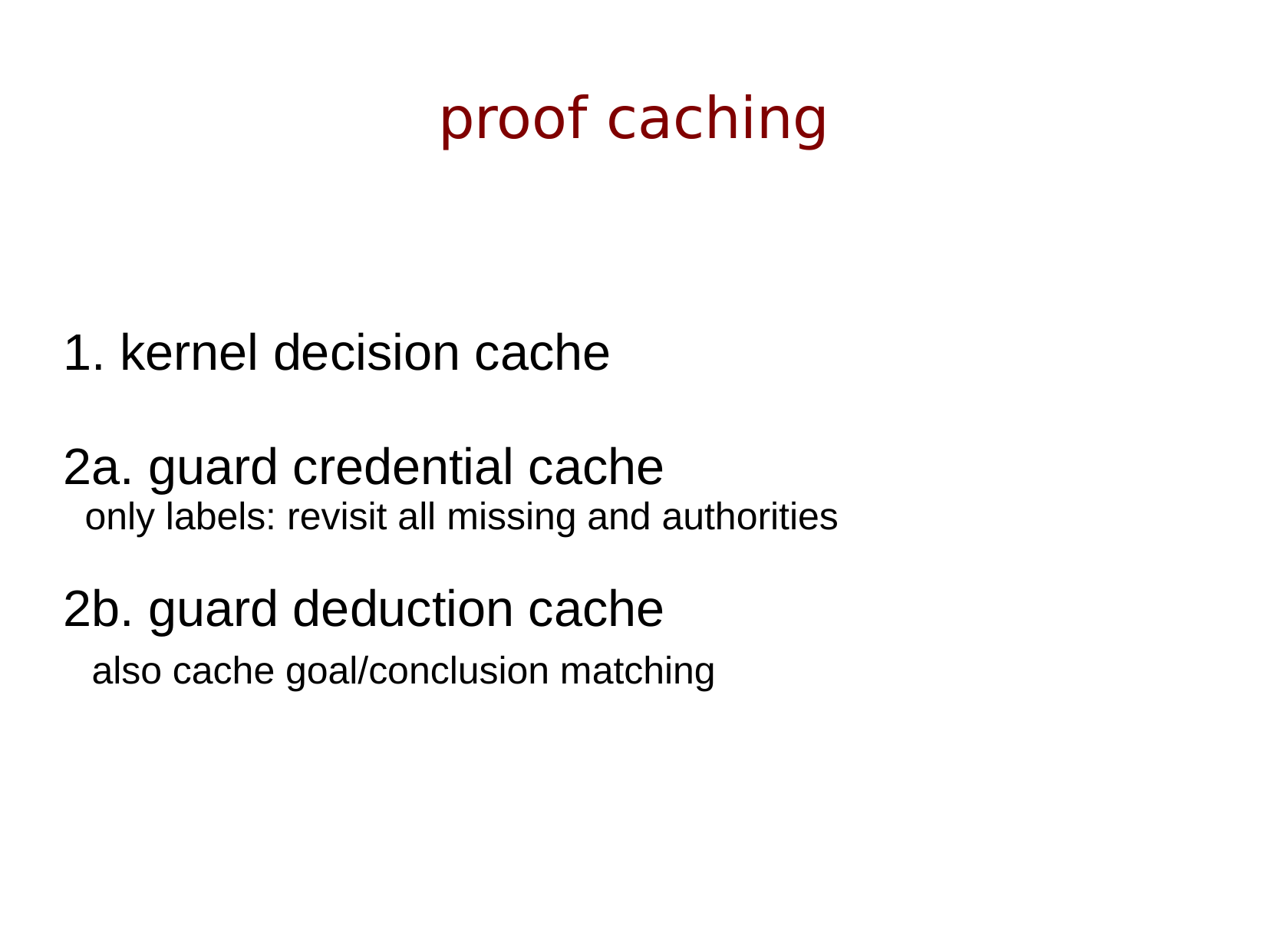

# proof caching
1. kernel decision cache

2a. guard credential cache
  only labels: revisit all missing and authorities

2b. guard deduction cache
  also cache goal/conclusion matching